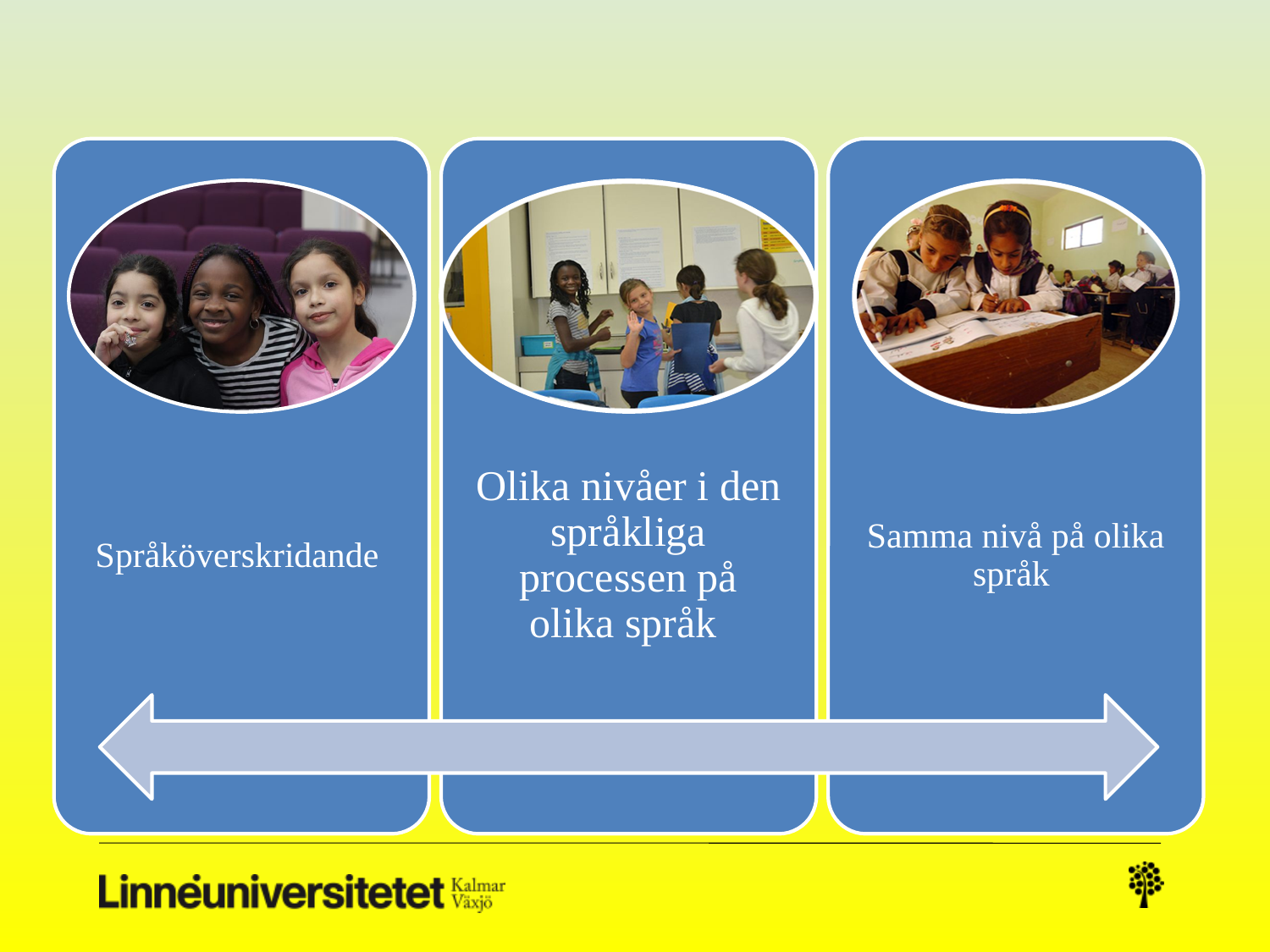

#
Språköverskridande
Olika nivåer i den språkliga processen på olika språk
Samma nivå på olika språk